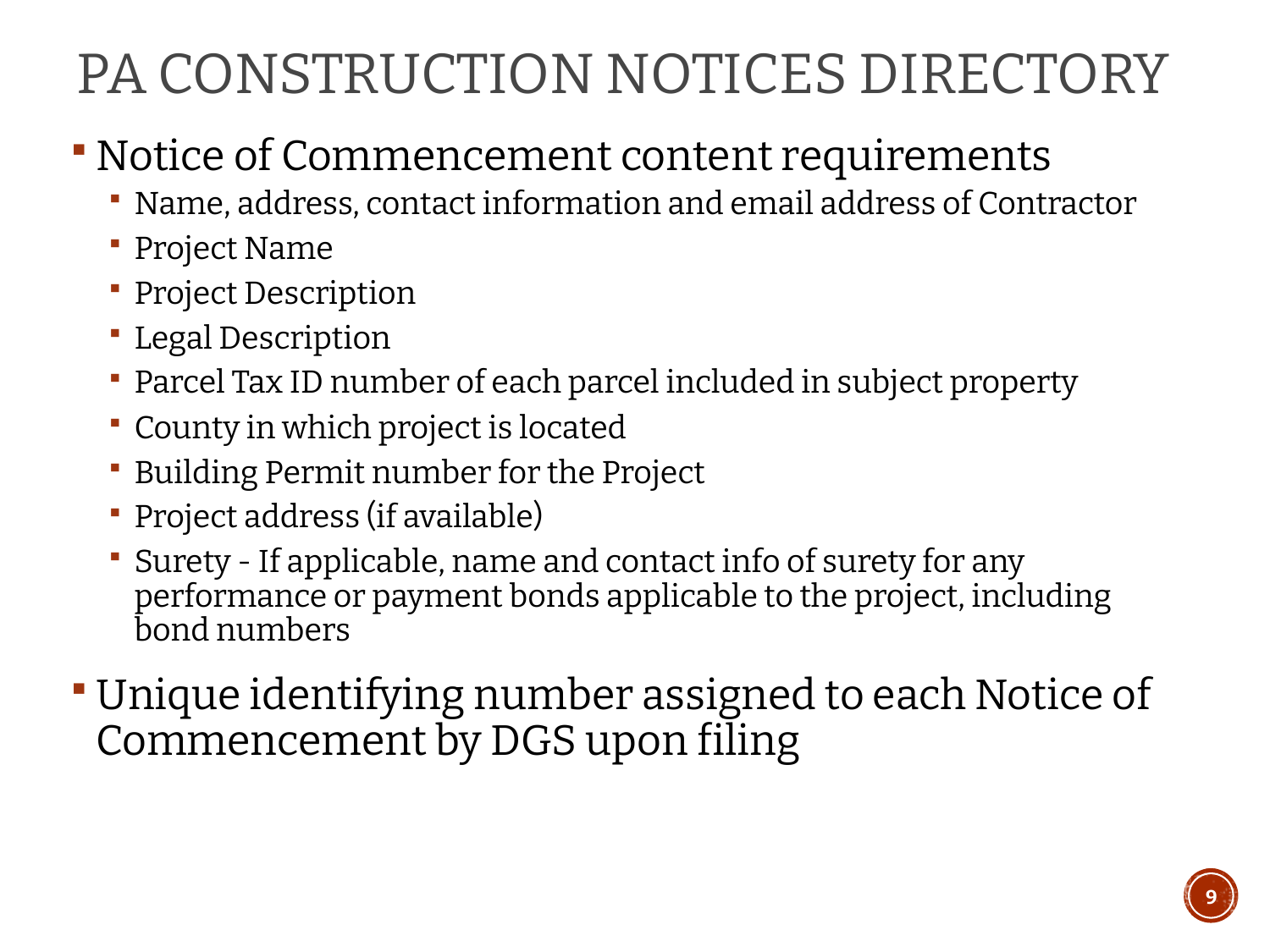

# PA Construction Notices Directory
Notice of Commencement content requirements
Name, address, contact information and email address of Contractor
Project Name
Project Description
Legal Description
Parcel Tax ID number of each parcel included in subject property
County in which project is located
Building Permit number for the Project
Project address (if available)
Surety - If applicable, name and contact info of surety for any performance or payment bonds applicable to the project, including bond numbers
Unique identifying number assigned to each Notice of Commencement by DGS upon filing

9